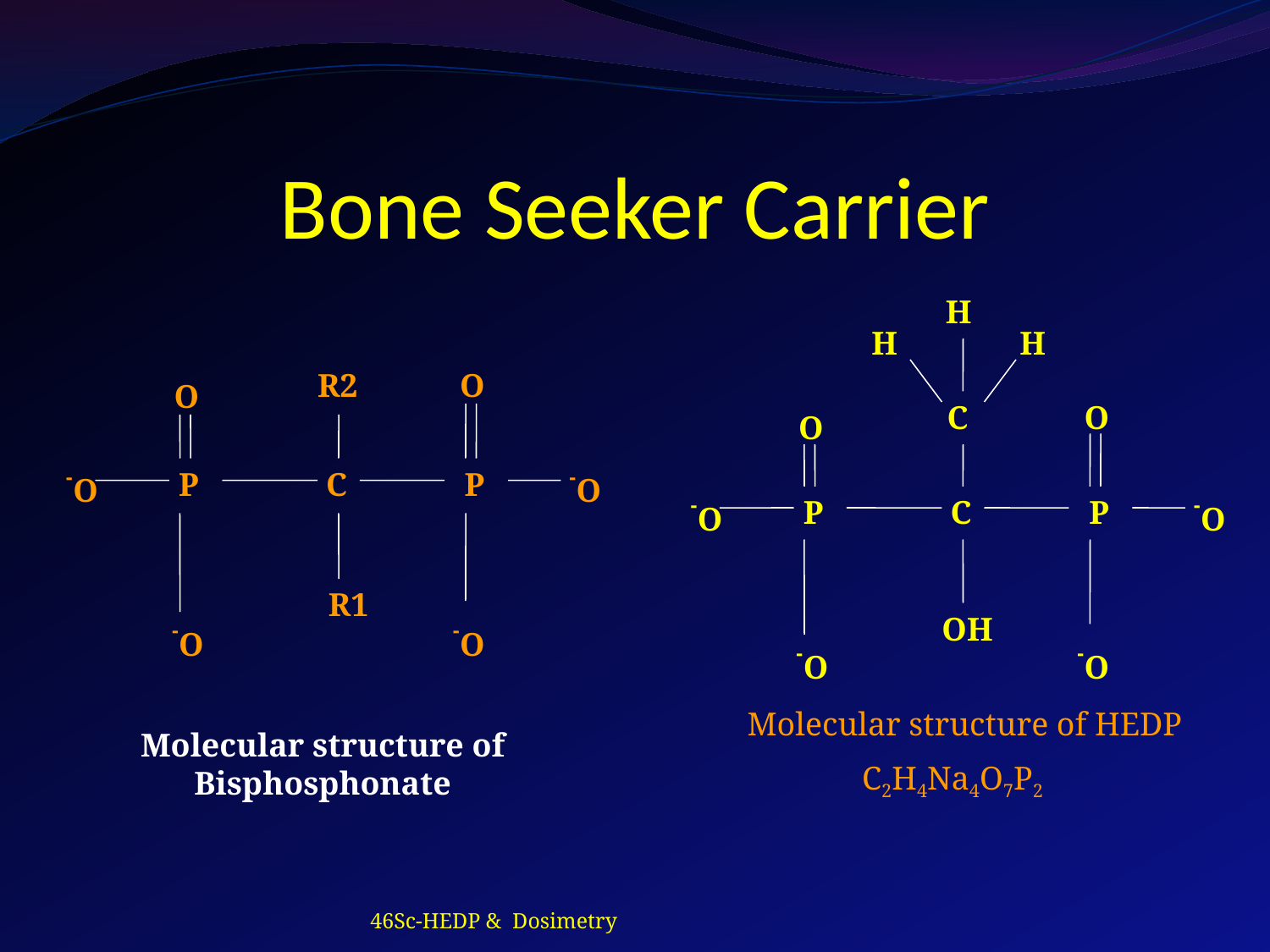

# Bone Seeker Carrier
H
H
H

C
O
O

O-
P
C
P
O-

O-
O-
OH
O
O

O-
P
C
P
O-

O-
O-
R2
R1
Molecular structure of HEDP
C2H4Na4O7P2

Molecular structure of Bisphosphonate
46Sc-HEDP &  Dosimetry